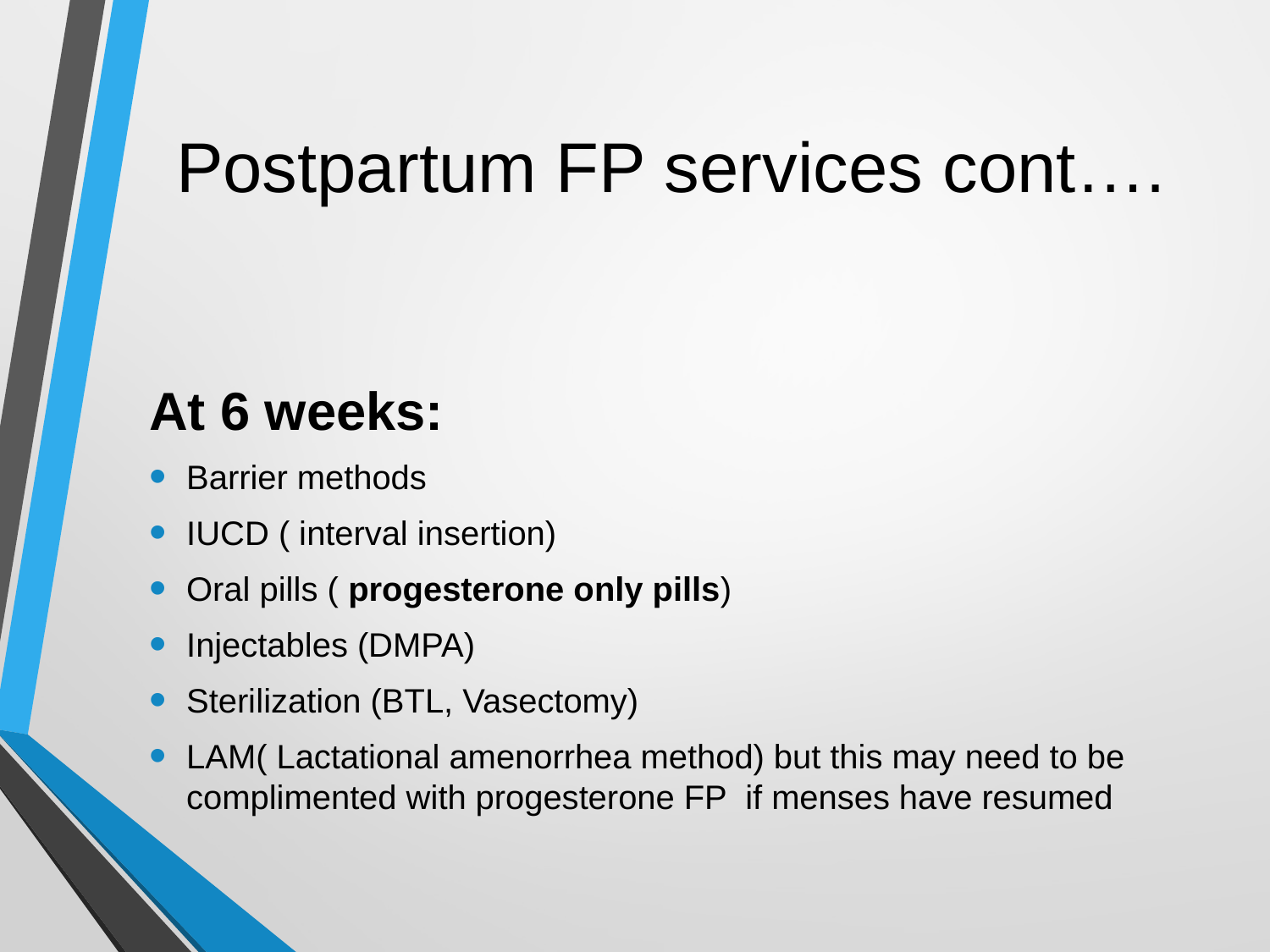

# Postpartum FP services cont….
At 6 weeks:
Barrier methods
IUCD ( interval insertion)
Oral pills ( progesterone only pills)
Injectables (DMPA)
Sterilization (BTL, Vasectomy)
LAM( Lactational amenorrhea method) but this may need to be complimented with progesterone FP  if menses have resumed